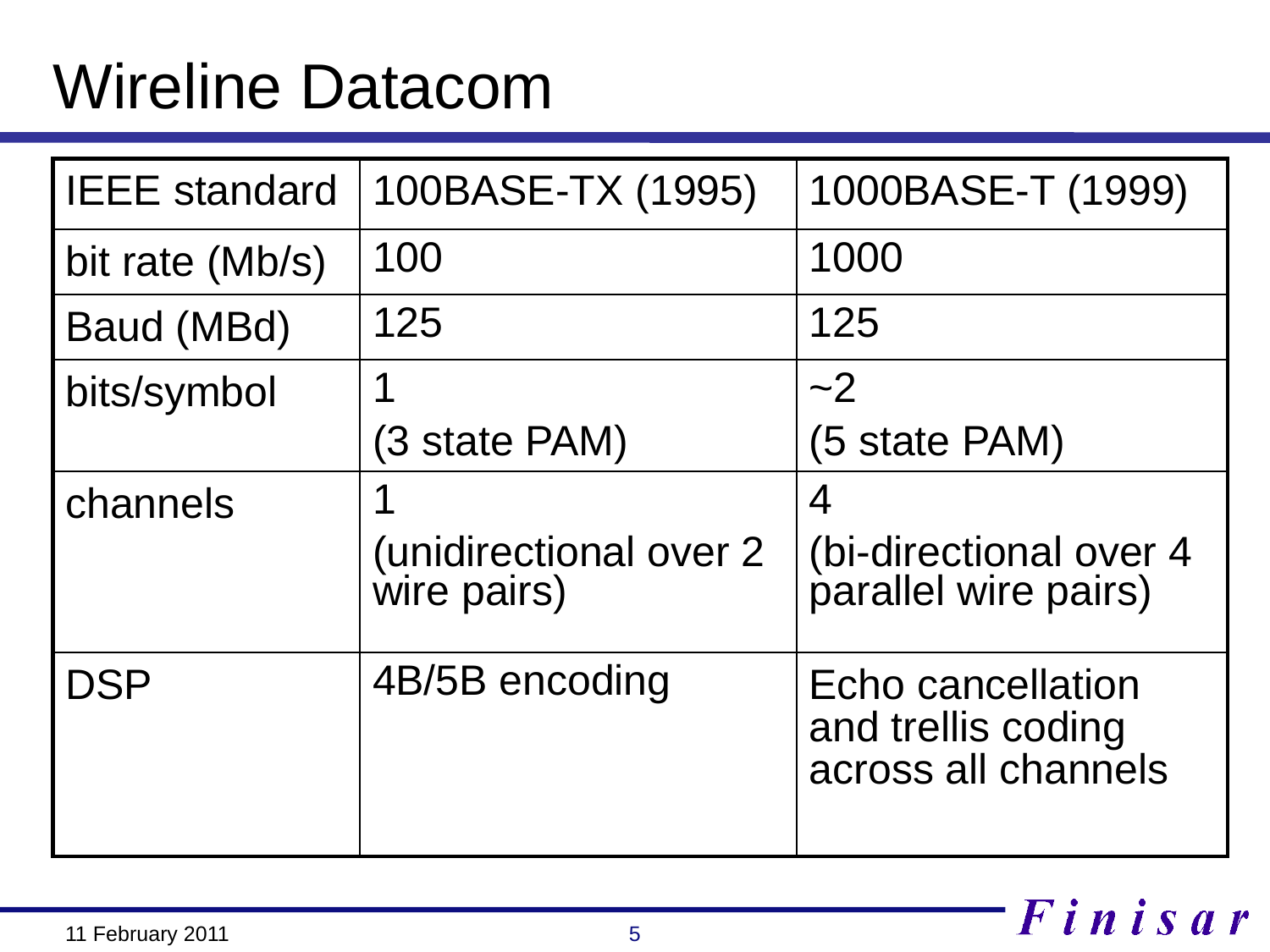

# Wireline Datacom
| IEEE standard | 100BASE-TX (1995) | 1000BASE-T (1999) |
| --- | --- | --- |
| bit rate (Mb/s) | 100 | 1000 |
| Baud (MBd) | 125 | 125 |
| bits/symbol | 1 (3 state PAM) | ~2 (5 state PAM) |
| channels | 1 (unidirectional over 2 wire pairs) | 4 (bi-directional over 4 parallel wire pairs) |
| DSP | 4B/5B encoding | Echo cancellation and trellis coding across all channels |
5